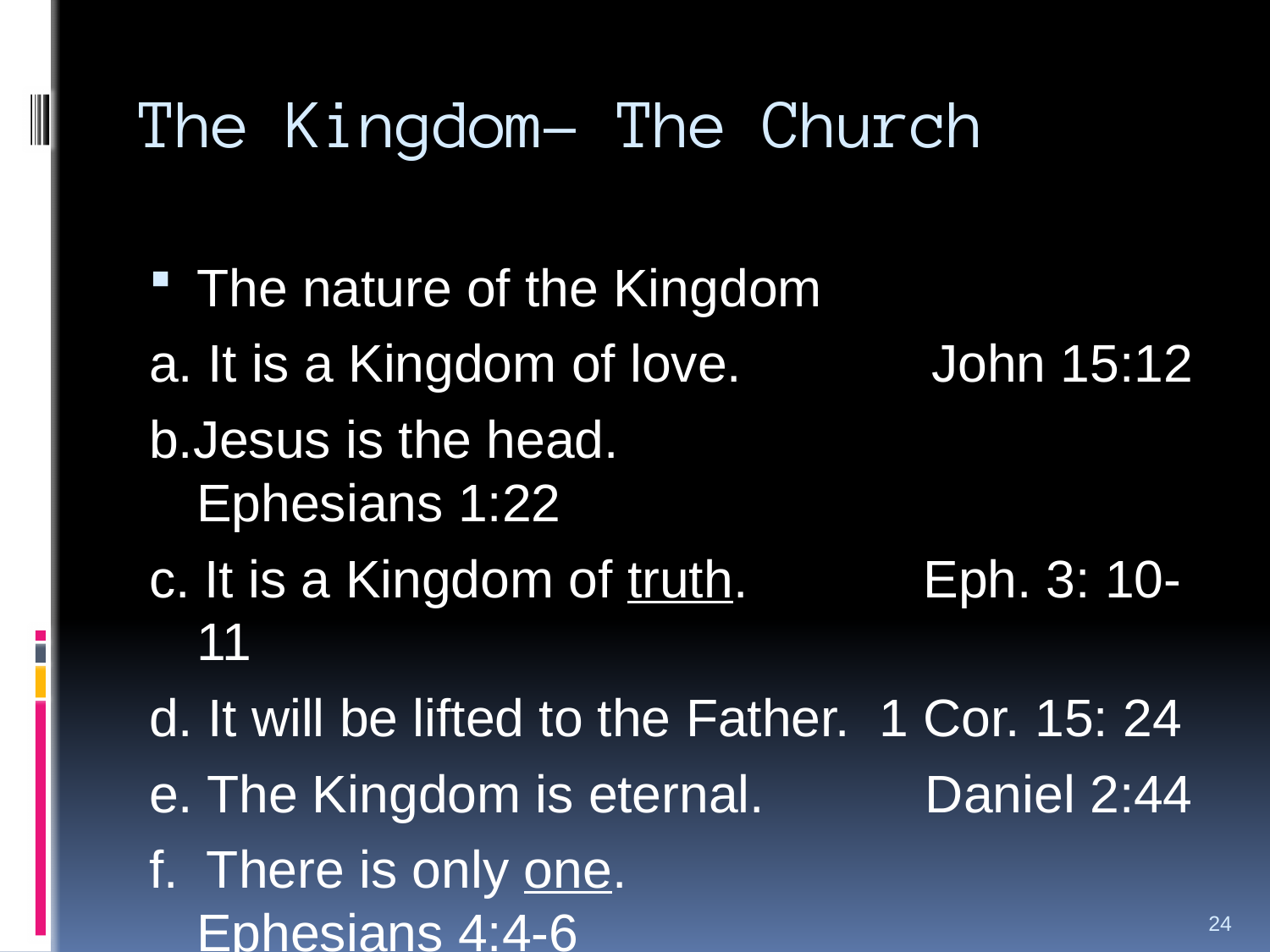

# The Kingdom- The Church
The nature of the Kingdom
a. It is a Kingdom of love.             John 15:12
b.Jesus is the head.                         Ephesians 1:22
c. It is a Kingdom of truth.            Eph. 3: 10-11
d. It will be lifted to the Father.  1 Cor. 15: 24
e. The Kingdom is eternal.           Daniel 2:44
f.  There is only one.                         Ephesians 4:4-6
24